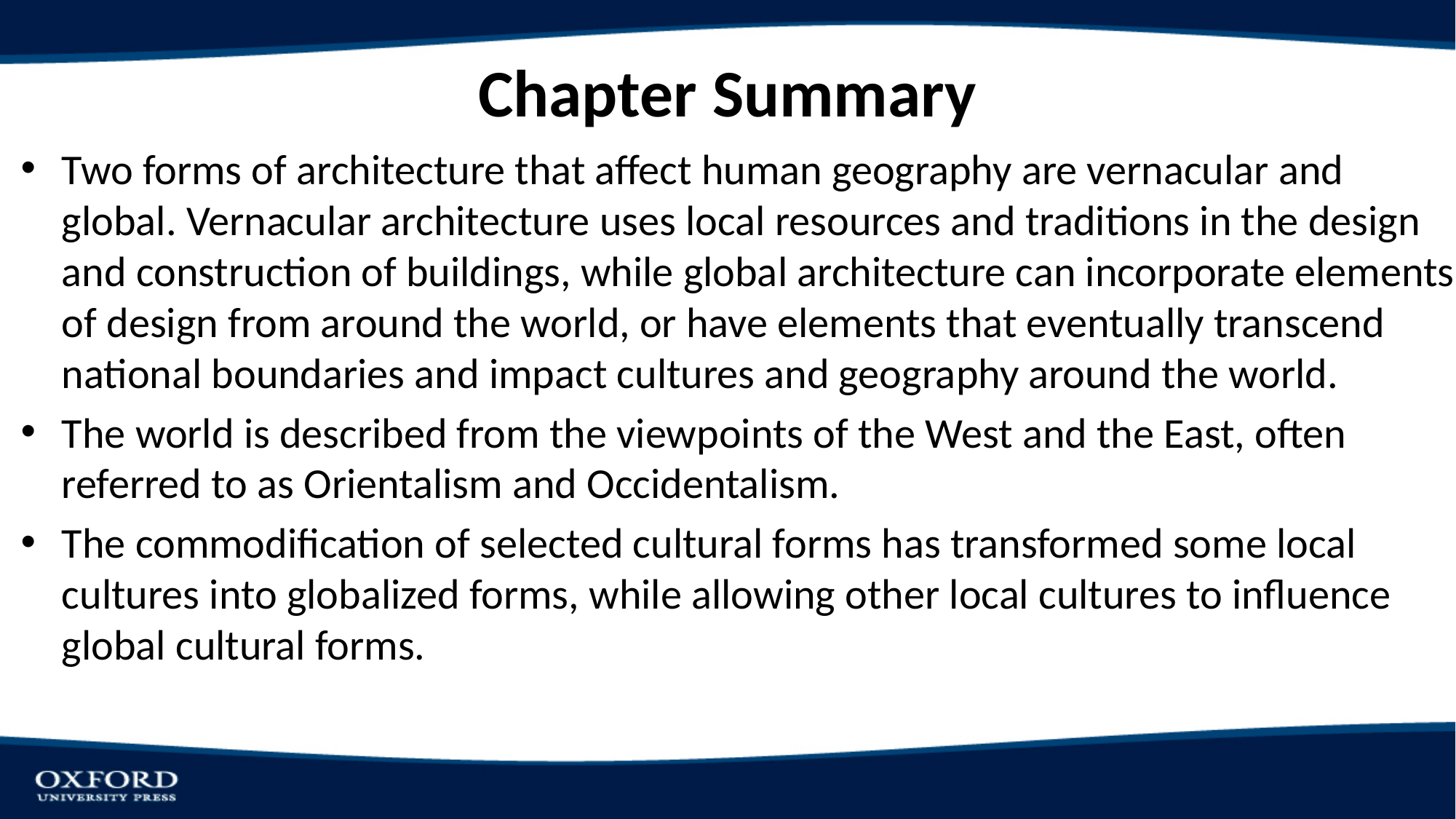

# Chapter Summary
Two forms of architecture that affect human geography are vernacular and global. Vernacular architecture uses local resources and traditions in the design and construction of buildings, while global architecture can incorporate elements of design from around the world, or have elements that eventually transcend national boundaries and impact cultures and geography around the world.
The world is described from the viewpoints of the West and the East, often referred to as Orientalism and Occidentalism.
The commodification of selected cultural forms has transformed some local cultures into globalized forms, while allowing other local cultures to influence global cultural forms.